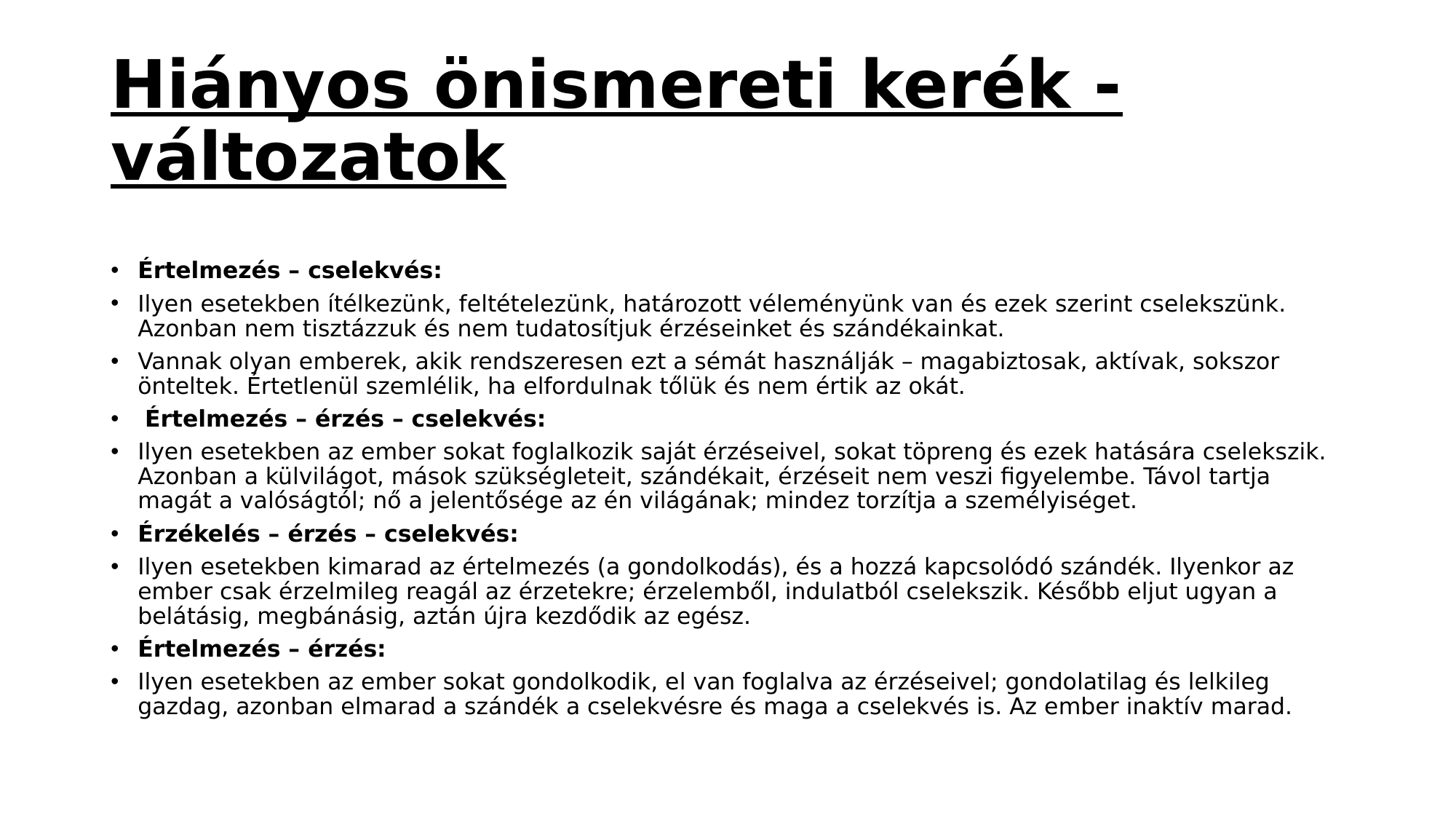

# Hiányos önismereti kerék - változatok

Értelmezés – cselekvés:
Ilyen esetekben ítélkezünk, feltételezünk, határozott véleményünk van és ezek szerint cselekszünk. Azonban nem tisztázzuk és nem tudatosítjuk érzéseinket és szándékainkat.
Vannak olyan emberek, akik rendszeresen ezt a sémát használják – magabiztosak, aktívak, sokszor önteltek. Értetlenül szemlélik, ha elfordulnak tőlük és nem értik az okát.
 Értelmezés – érzés – cselekvés:
Ilyen esetekben az ember sokat foglalkozik saját érzéseivel, sokat töpreng és ezek hatására cselekszik. Azonban a külvilágot, mások szükségleteit, szándékait, érzéseit nem veszi figyelembe. Távol tartja magát a valóságtól; nő a jelentősége az én világának; mindez torzítja a személyiséget.
Érzékelés – érzés – cselekvés:
Ilyen esetekben kimarad az értelmezés (a gondolkodás), és a hozzá kapcsolódó szándék. Ilyenkor az ember csak érzelmileg reagál az érzetekre; érzelemből, indulatból cselekszik. Később eljut ugyan a belátásig, megbánásig, aztán újra kezdődik az egész.
Értelmezés – érzés:
Ilyen esetekben az ember sokat gondolkodik, el van foglalva az érzéseivel; gondolatilag és lelkileg gazdag, azonban elmarad a szándék a cselekvésre és maga a cselekvés is. Az ember inaktív marad.